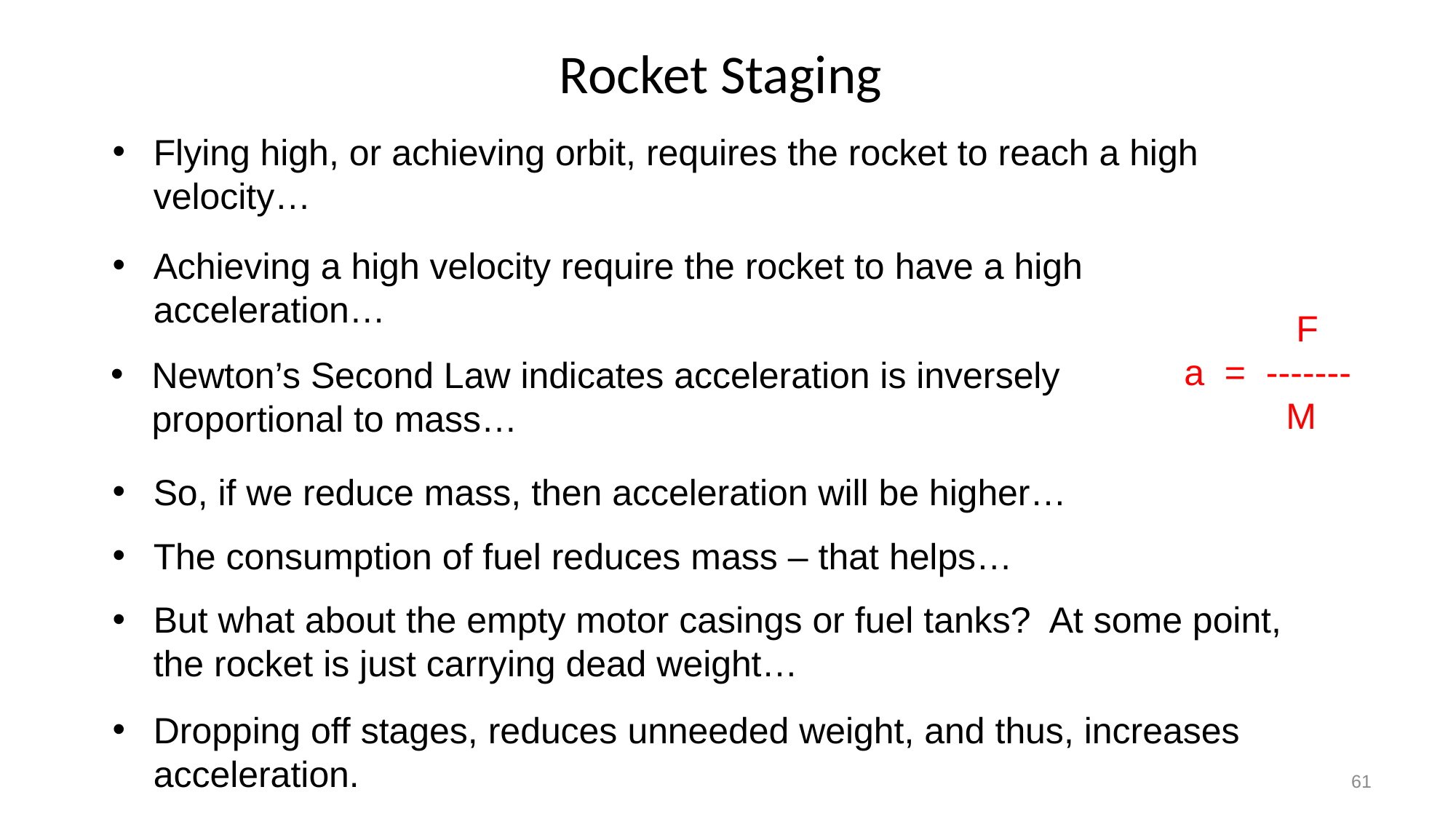

Rocket Staging
Flying high, or achieving orbit, requires the rocket to reach a high velocity…
Achieving a high velocity require the rocket to have a high acceleration…
           F
a  =  -------
          M
Newton’s Second Law indicates acceleration is inversely proportional to mass…
So, if we reduce mass, then acceleration will be higher…
The consumption of fuel reduces mass – that helps…
But what about the empty motor casings or fuel tanks?  At some point, the rocket is just carrying dead weight…
Dropping off stages, reduces unneeded weight, and thus, increases acceleration.
61